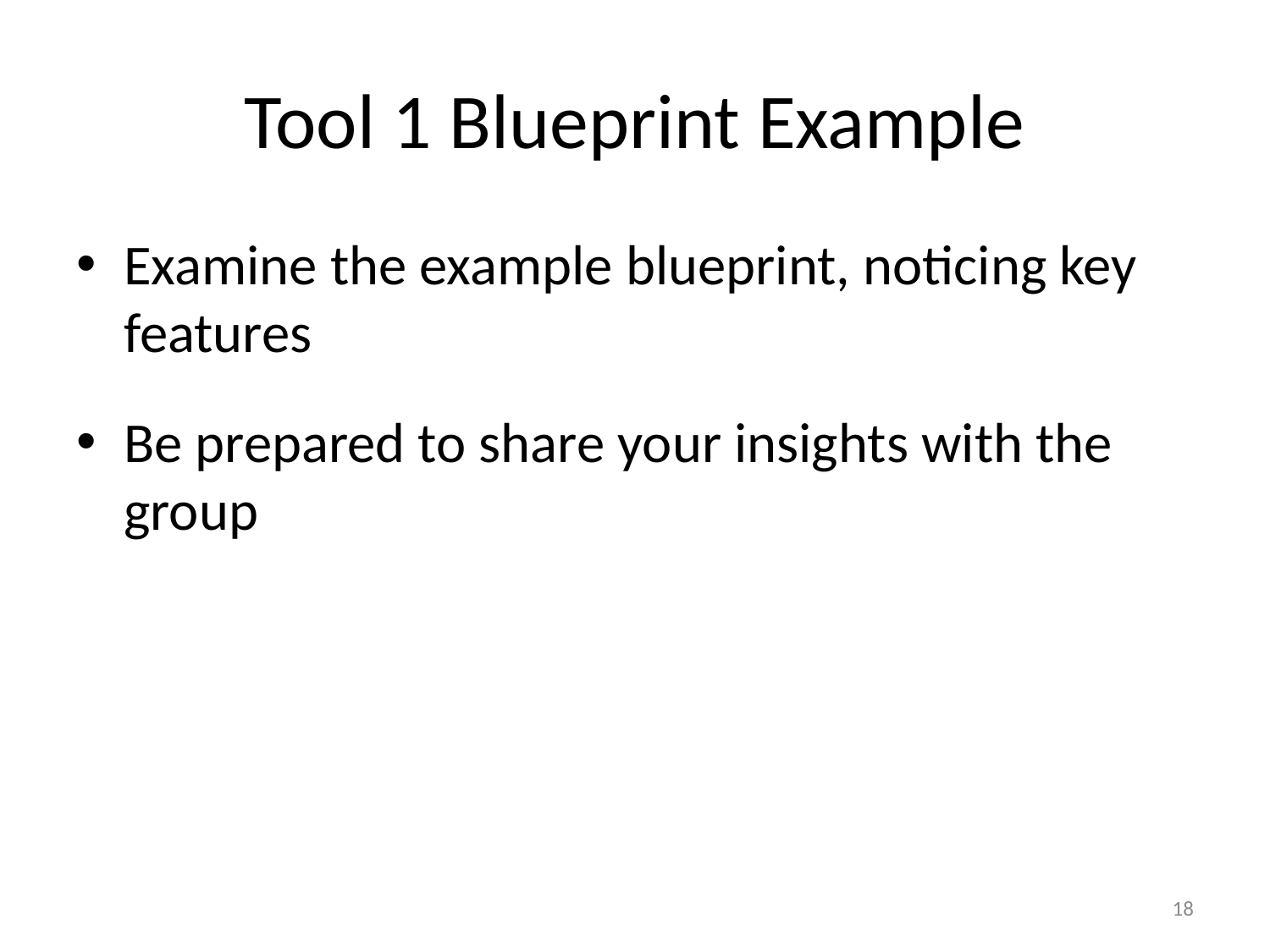

# Tool 1 Blueprint Example
Examine the example blueprint, noticing key features
Be prepared to share your insights with the group
18